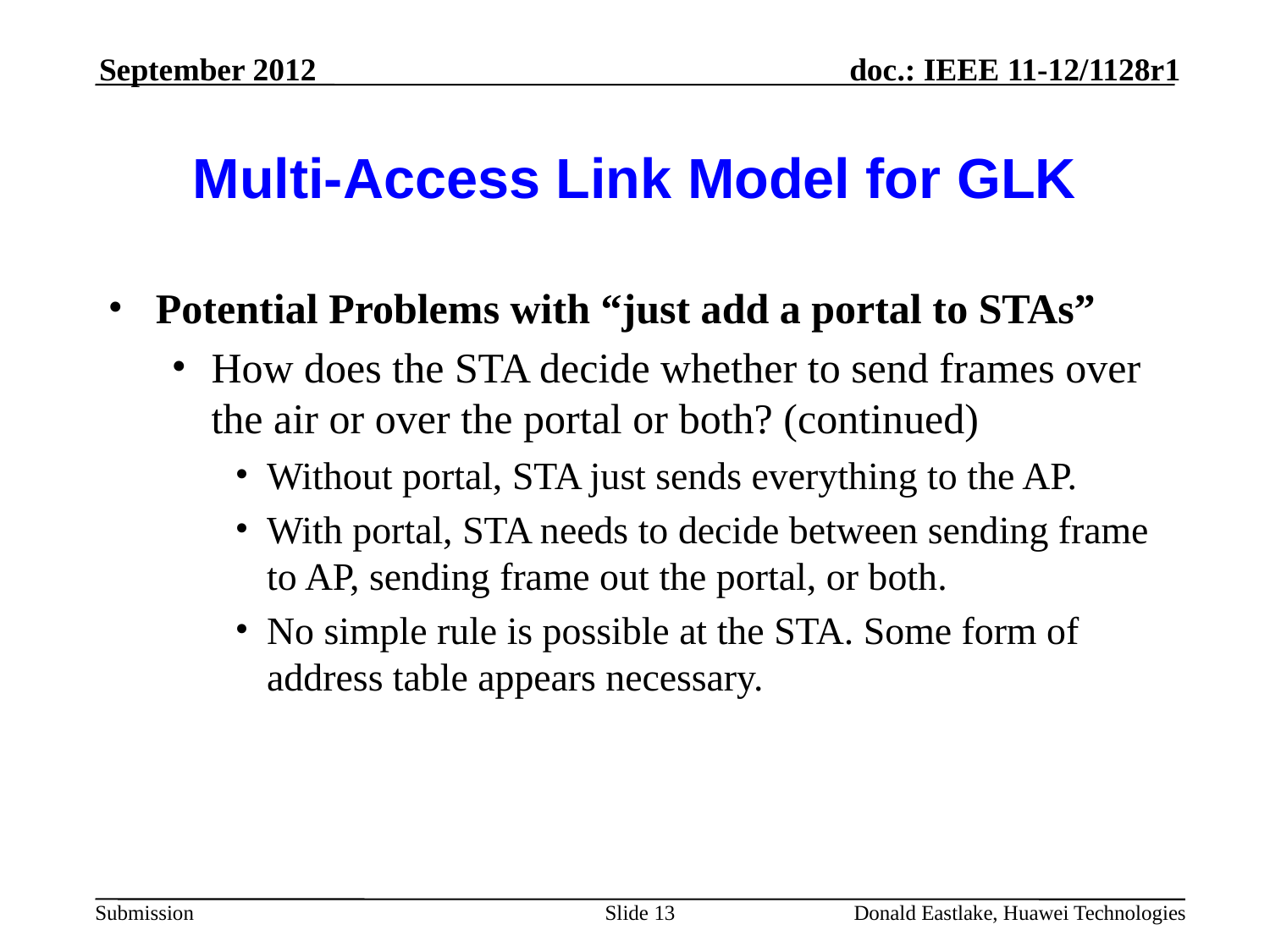

September 2012
# Multi-Access Link Model for GLK
Potential Problems with “just add a portal to STAs”
How does the STA decide whether to send frames over the air or over the portal or both? (continued)
Without portal, STA just sends everything to the AP.
With portal, STA needs to decide between sending frame to AP, sending frame out the portal, or both.
No simple rule is possible at the STA. Some form of address table appears necessary.

Slide 13
Donald Eastlake, Huawei Technologies